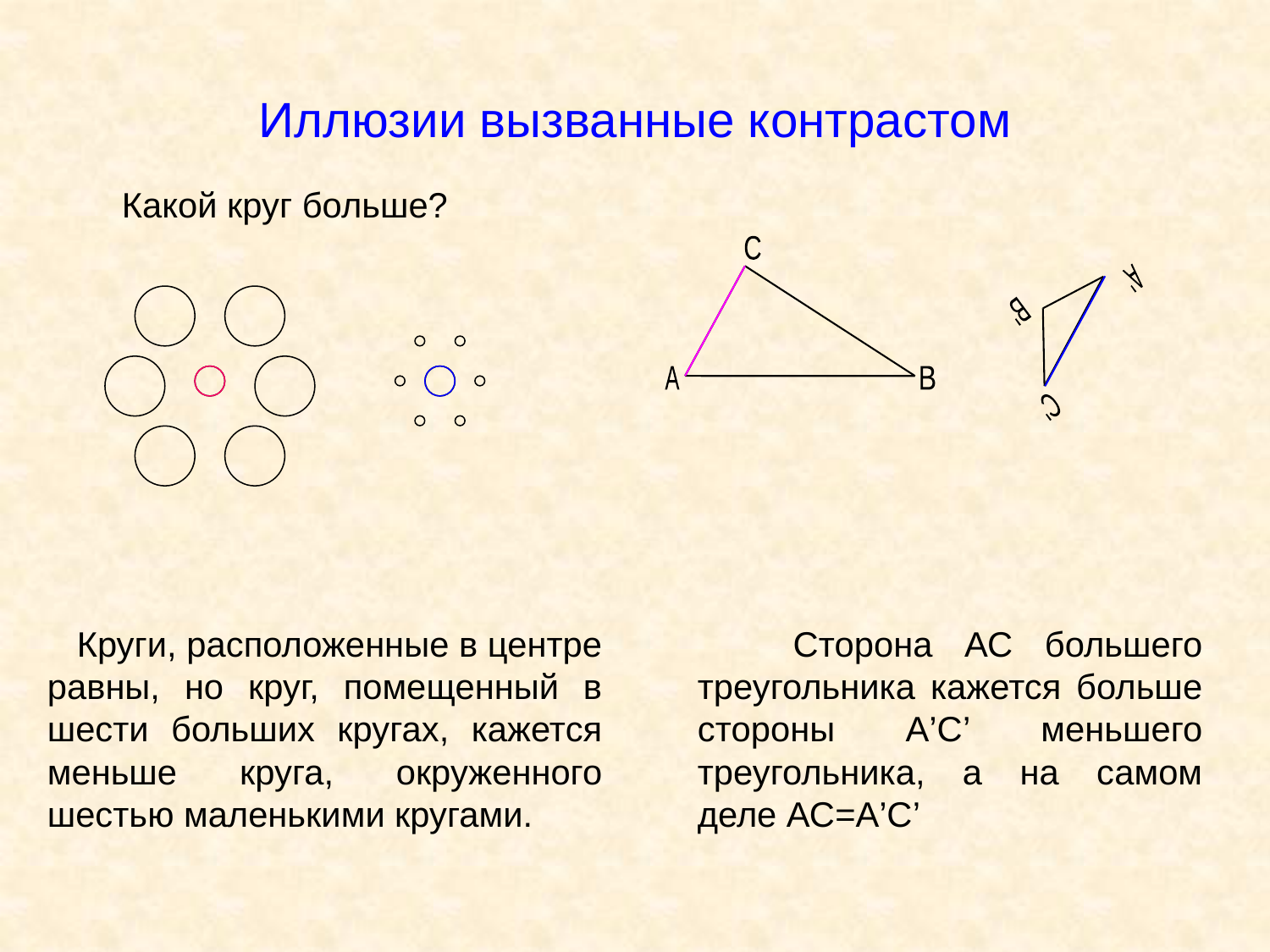

# Иллюзии вызванные контрастом
Какой круг больше?
С

А
В
С'

А'
В'

   Круги, расположенные в центре равны, но круг, помещенный в шести больших кругах, кажется меньше круга, окруженного шестью маленькими кругами.
   Сторона АС большего треугольника кажется больше стороны А’C’ меньшего треугольника, а на самом деле АС=А’C’